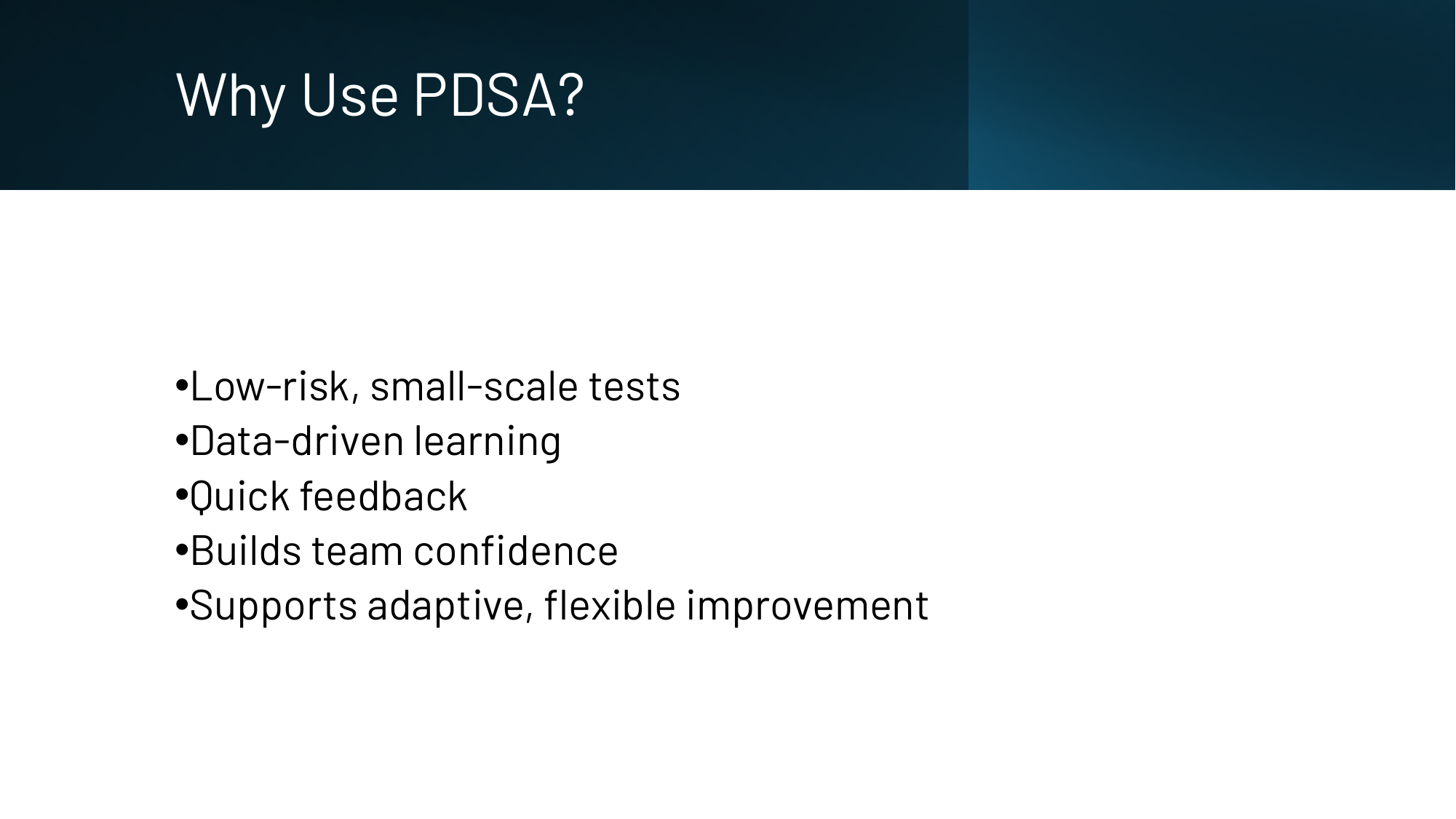

# Why Use PDSA?
Low-risk, small-scale tests
Data-driven learning
Quick feedback
Builds team confidence
Supports adaptive, flexible improvement